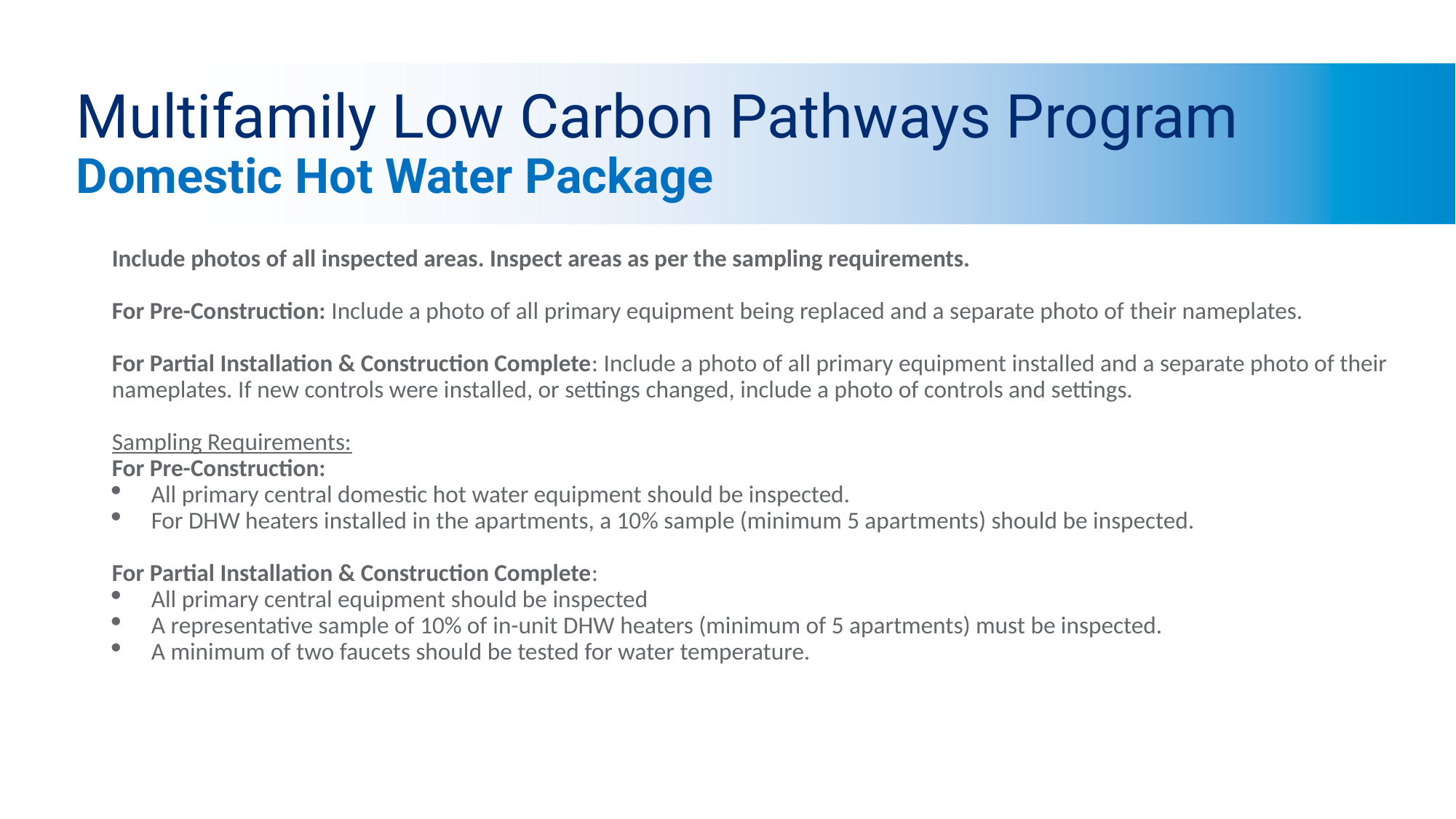

# Multifamily Low Carbon Pathways Program Domestic Hot Water Package
Include photos of all inspected areas. Inspect areas as per the sampling requirements.

For Pre-Construction: Include a photo of all primary equipment being replaced and a separate photo of their nameplates.

For Partial Installation & Construction Complete: Include a photo of all primary equipment installed and a separate photo of their nameplates. If new controls were installed, or settings changed, include a photo of controls and settings.

Sampling Requirements:
For Pre-Construction:
All primary central domestic hot water equipment should be inspected.
For DHW heaters installed in the apartments, a 10% sample (minimum 5 apartments) should be inspected.

For Partial Installation & Construction Complete:
All primary central equipment should be inspected
A representative sample of 10% of in-unit DHW heaters (minimum of 5 apartments) must be inspected.
A minimum of two faucets should be tested for water temperature.
Playbooks